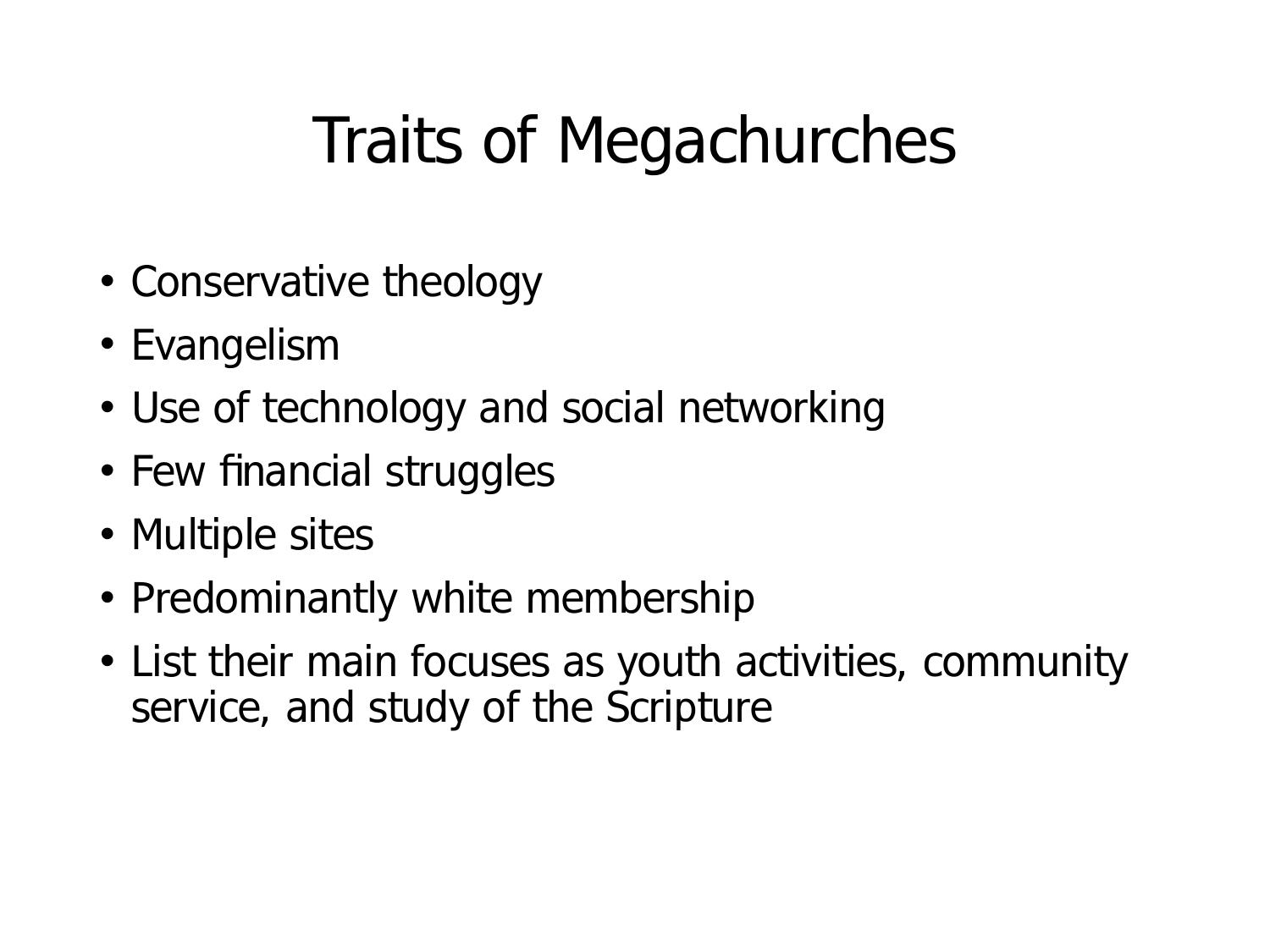

# Traits of Megachurches
Conservative theology
Evangelism
Use of technology and social networking
Few financial struggles
Multiple sites
Predominantly white membership
List their main focuses as youth activities, community service, and study of the Scripture